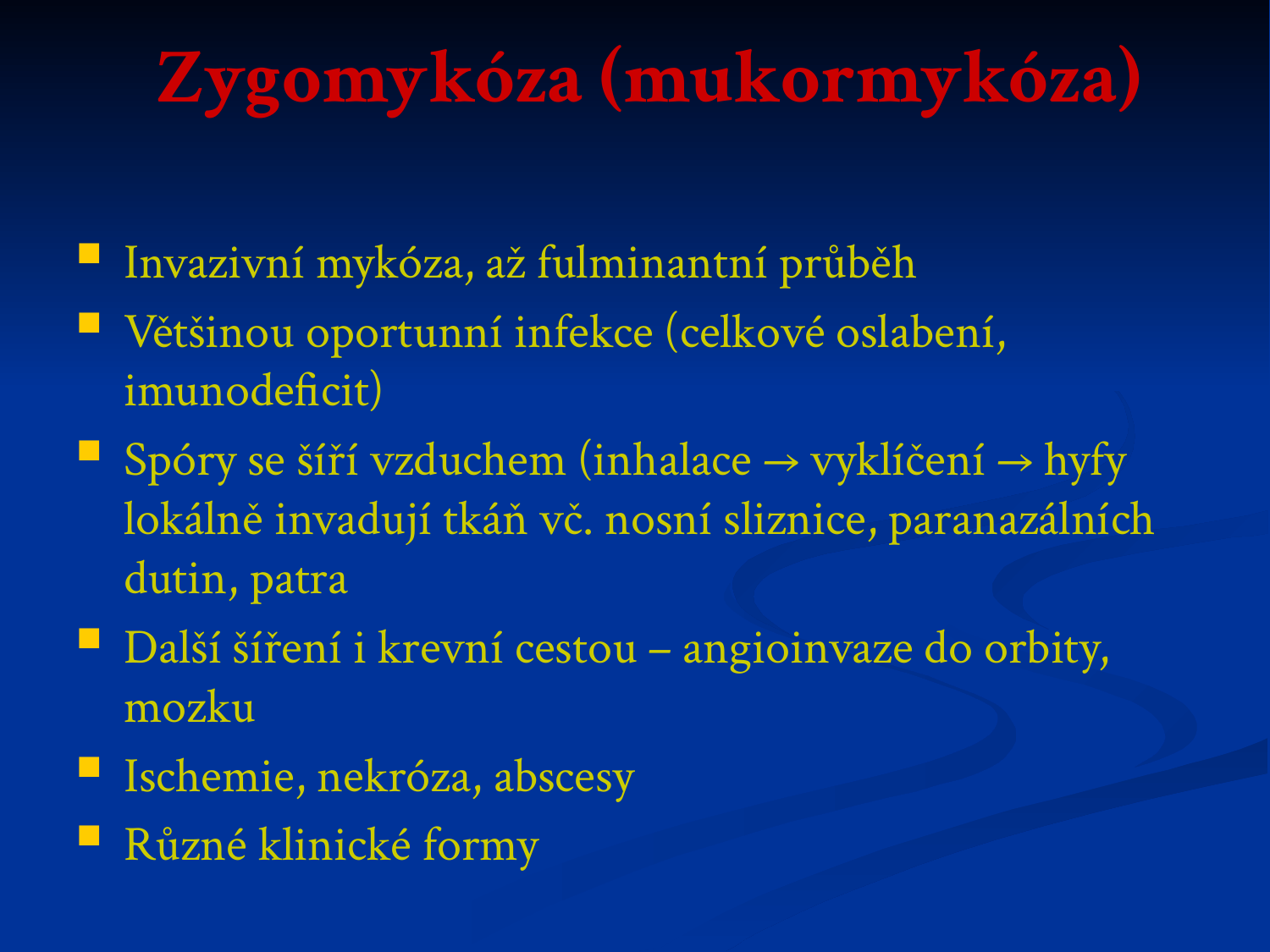

# Zygomykóza (mukormykóza)
Invazivní mykóza, až fulminantní průběh
Většinou oportunní infekce (celkové oslabení, imunodeficit)
Spóry se šíří vzduchem (inhalace → vyklíčení → hyfy lokálně invadují tkáň vč. nosní sliznice, paranazálních dutin, patra
Další šíření i krevní cestou – angioinvaze do orbity, mozku
Ischemie, nekróza, abscesy
Různé klinické formy